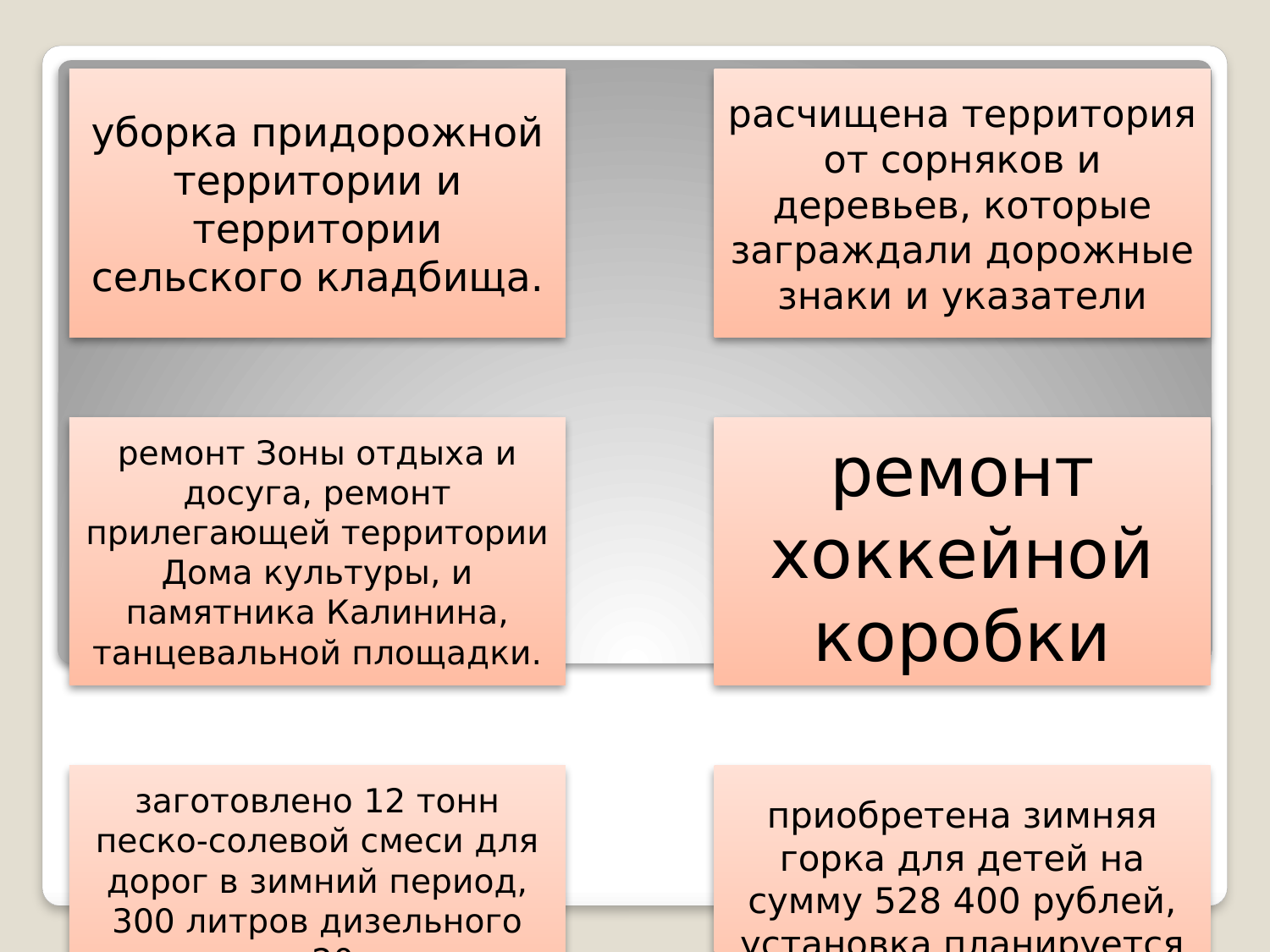

уборка придорожной территории и территории сельского кладбища.
расчищена территория от сорняков и деревьев, которые заграждали дорожные знаки и указатели
ремонт Зоны отдыха и досуга, ремонт прилегающей территории Дома культуры, и памятника Калинина, танцевальной площадки.
ремонт хоккейной коробки